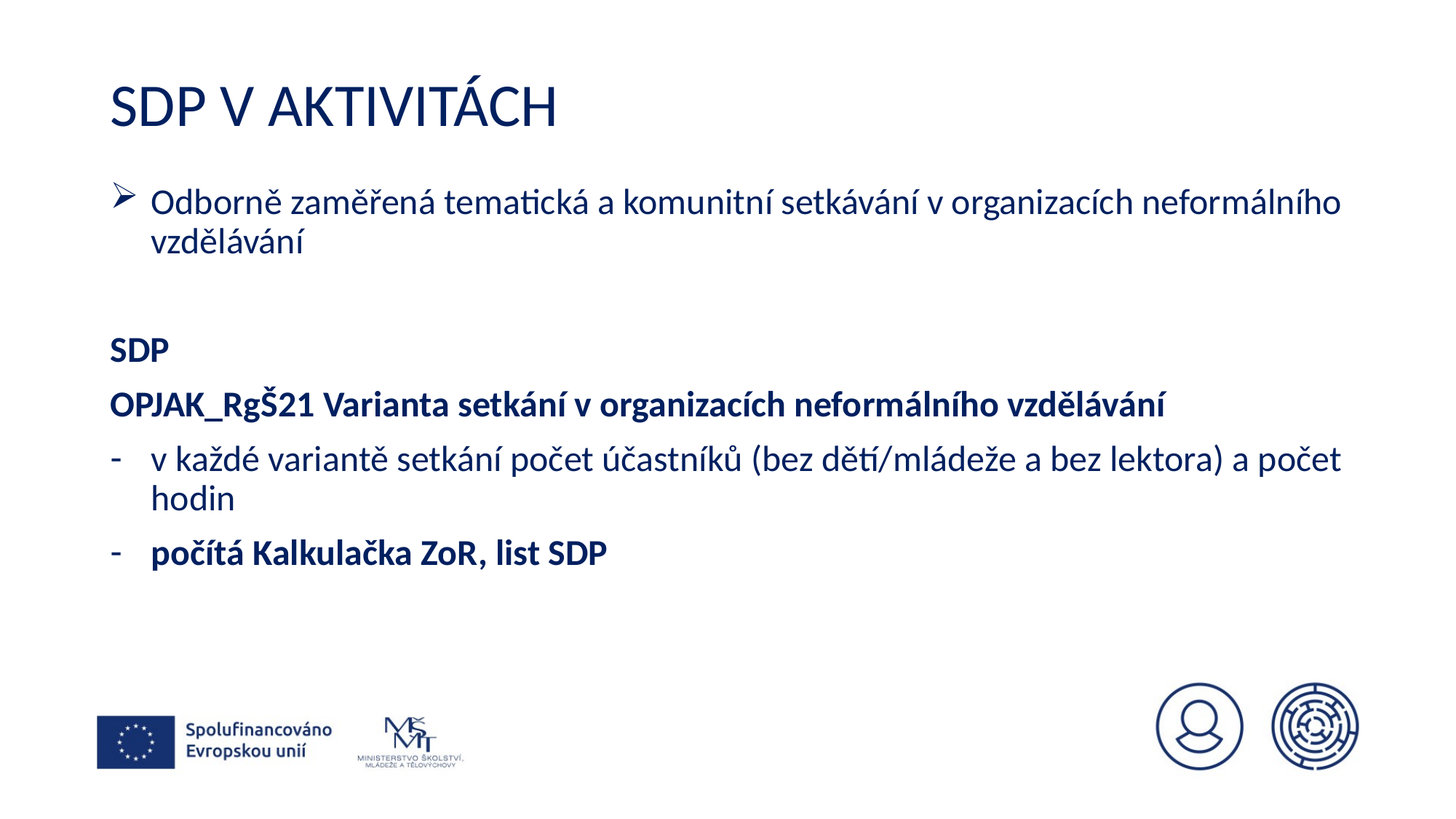

# SDP v aktivitách
Odborně zaměřená tematická a komunitní setkávání v organizacích neformálního vzdělávání

SDP
OPJAK_RgŠ21 Varianta setkání v organizacích neformálního vzdělávání
v každé variantě setkání počet účastníků (bez dětí/mládeže a bez lektora) a počet hodin
počítá Kalkulačka ZoR, list SDP